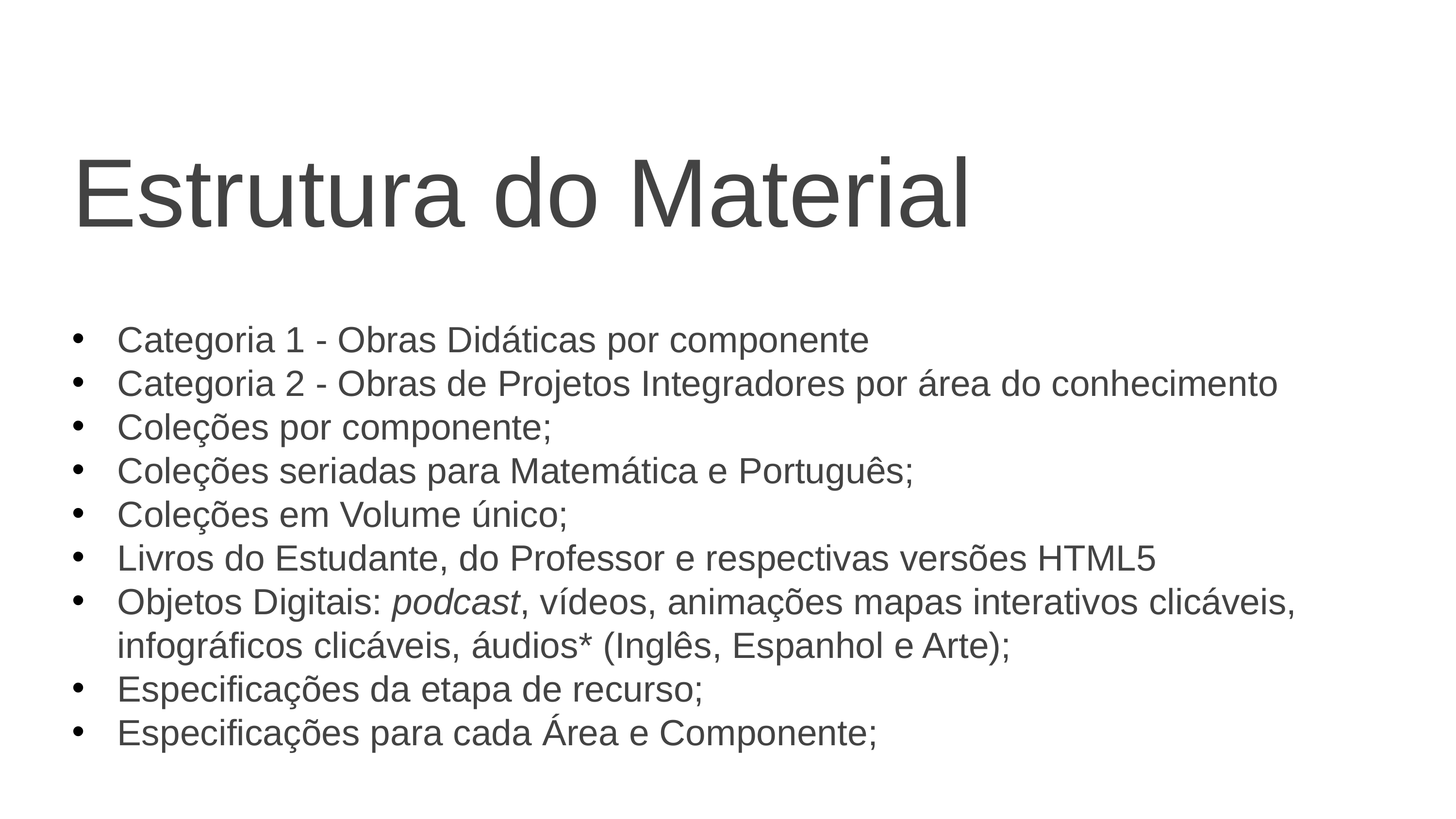

Estrutura do Material
Categoria 1 - Obras Didáticas por componente
Categoria 2 - Obras de Projetos Integradores por área do conhecimento
Coleções por componente;
Coleções seriadas para Matemática e Português;
Coleções em Volume único;
Livros do Estudante, do Professor e respectivas versões HTML5
Objetos Digitais: podcast, vídeos, animações mapas interativos clicáveis, infográficos clicáveis, áudios* (Inglês, Espanhol e Arte);
Especificações da etapa de recurso;
Especificações para cada Área e Componente;